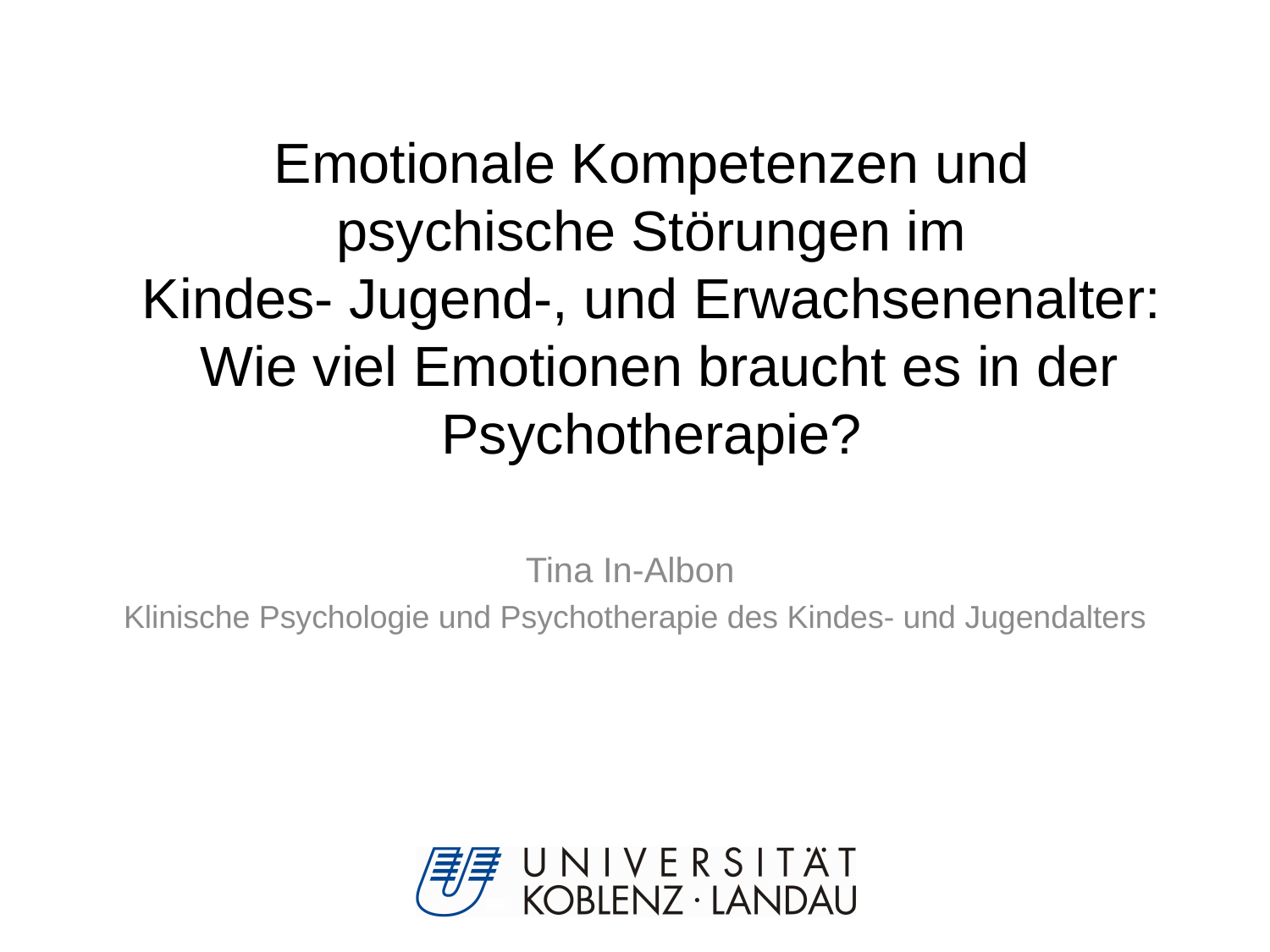

# Emotionale Kompetenzen und psychische Störungen im Kindes- Jugend-, und Erwachsenenalter: Wie viel Emotionen braucht es in der Psychotherapie?
Tina In-Albon
Klinische Psychologie und Psychotherapie des Kindes- und Jugendalters